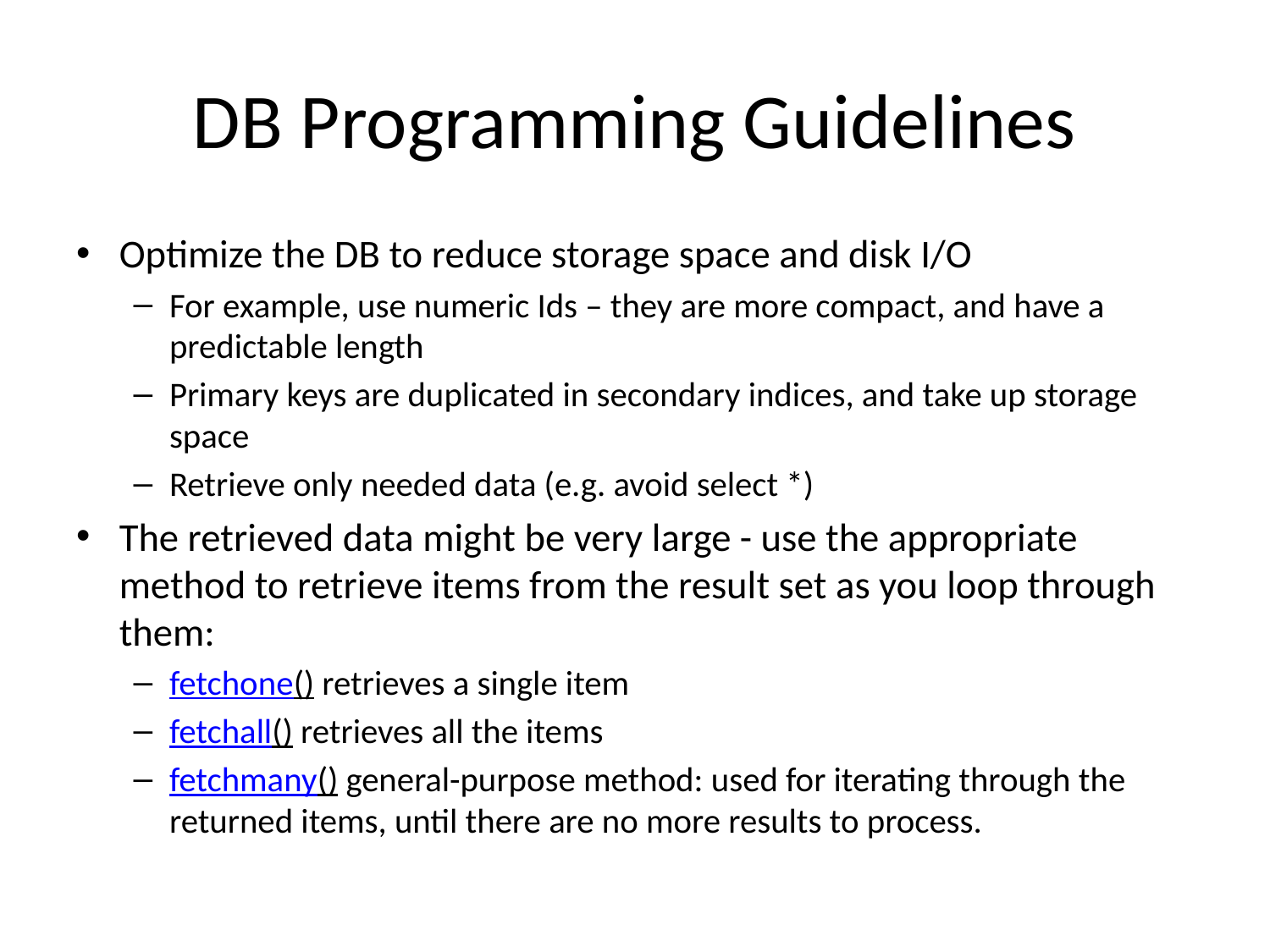

# DB Programming Guidelines
Optimize the DB to reduce storage space and disk I/O
For example, use numeric Ids – they are more compact, and have a predictable length
Primary keys are duplicated in secondary indices, and take up storage space
Retrieve only needed data (e.g. avoid select *)
The retrieved data might be very large - use the appropriate method to retrieve items from the result set as you loop through them:
fetchone() retrieves a single item
fetchall() retrieves all the items
fetchmany() general-purpose method: used for iterating through the returned items, until there are no more results to process.